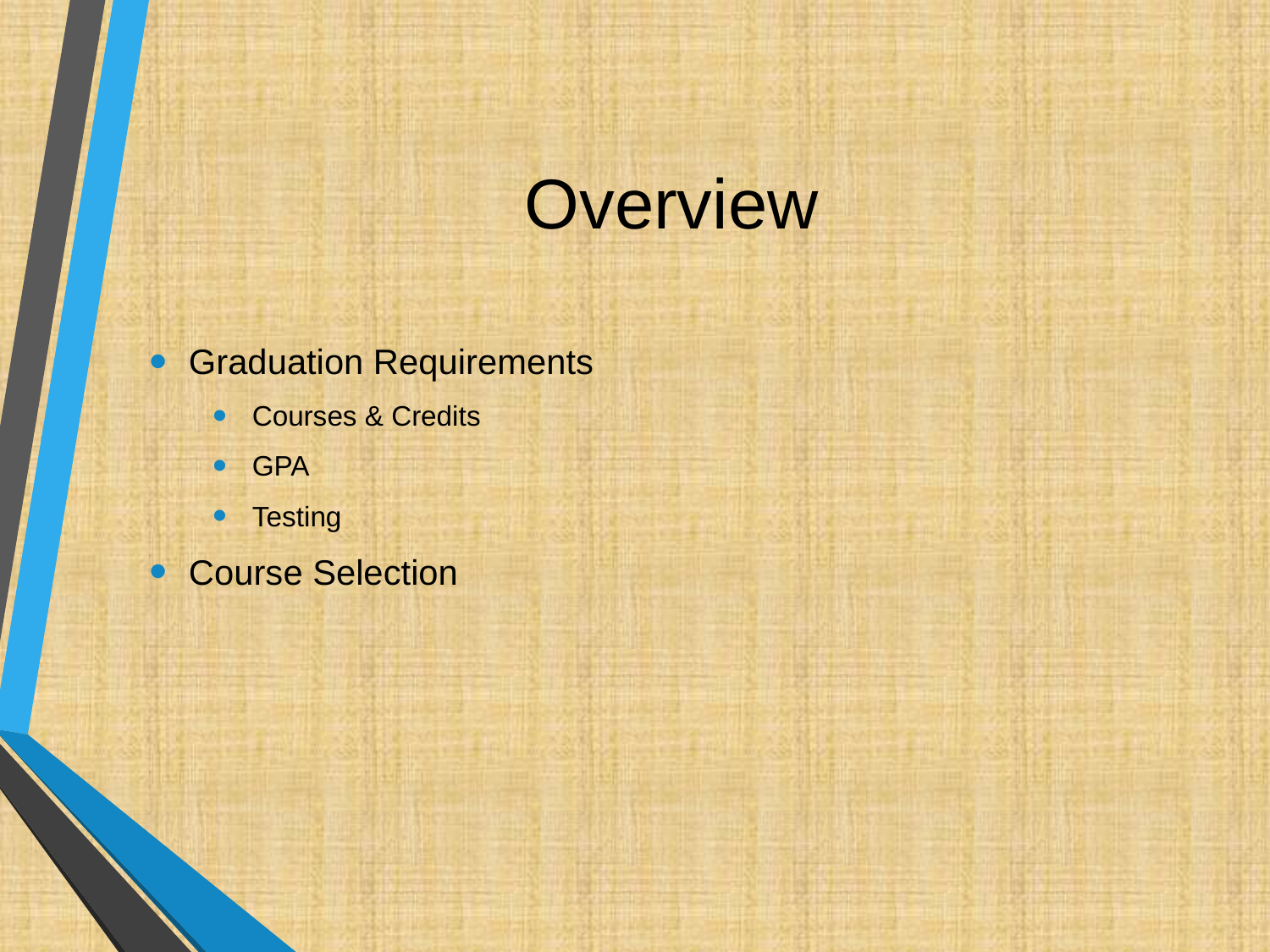

# Overview
Graduation Requirements
Courses & Credits
GPA
Testing
Course Selection